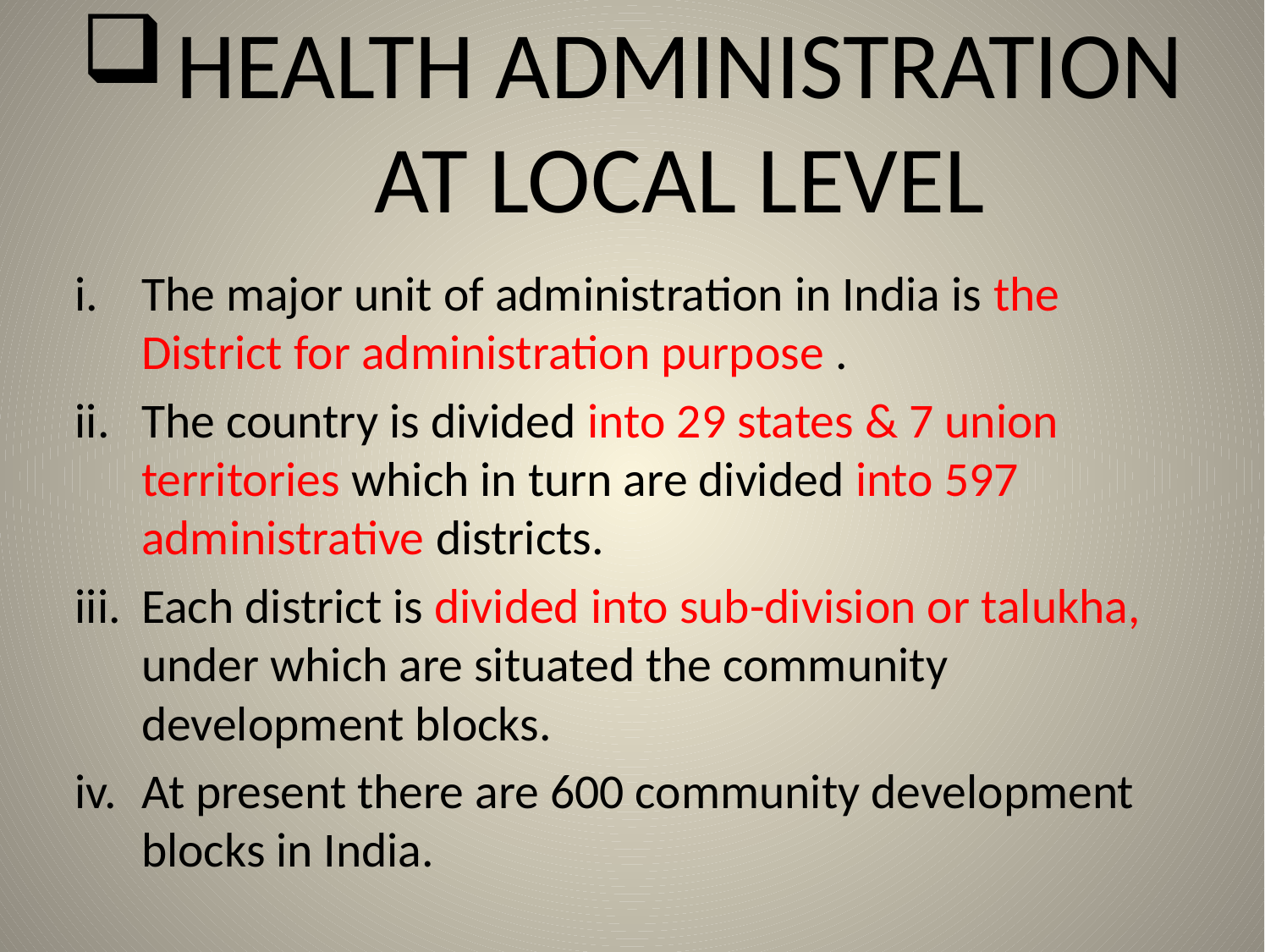

# HEALTH ADMINISTRATION AT LOCAL LEVEL
The major unit of administration in India is the District for administration purpose .
The country is divided into 29 states & 7 union territories which in turn are divided into 597 administrative districts.
Each district is divided into sub-division or talukha, under which are situated the community development blocks.
At present there are 600 community development blocks in India.